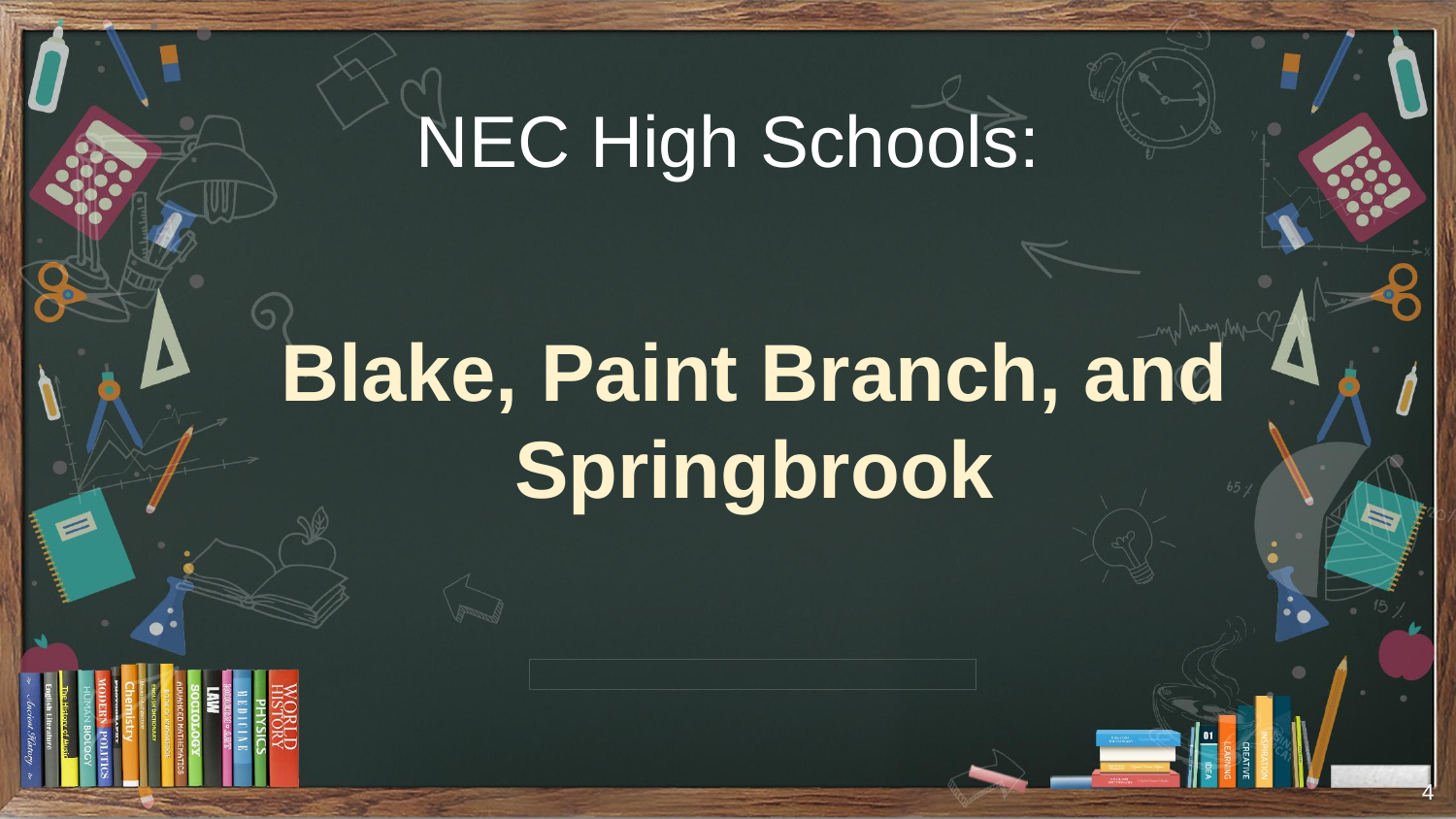

NEC High Schools:
Blake, Paint Branch, and Springbrook
4